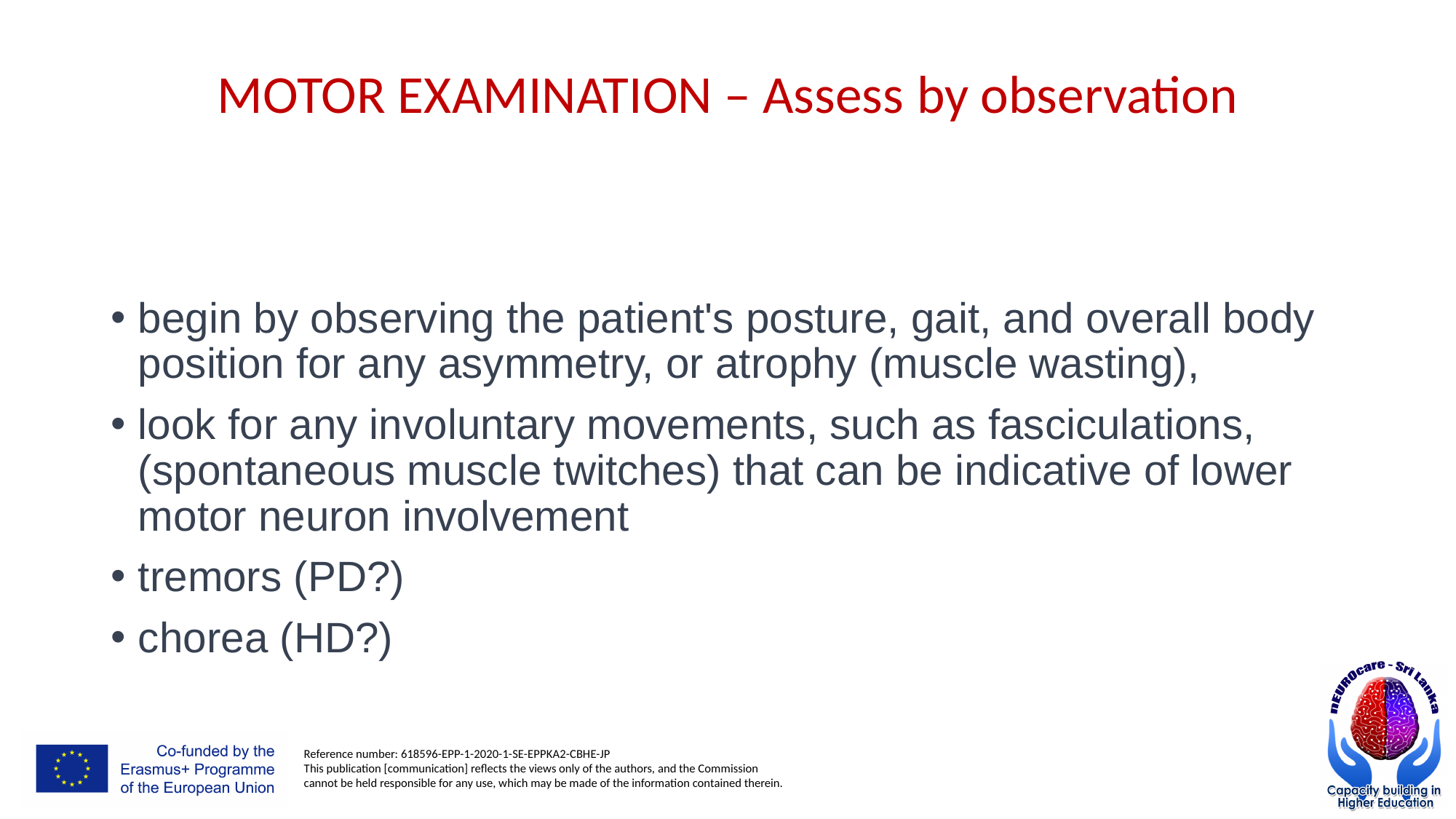

# MOTOR EXAMINATION – Assess by observation

begin by observing the patient's posture, gait, and overall body position for any asymmetry, or atrophy (muscle wasting),
look for any involuntary movements, such as fasciculations, (spontaneous muscle twitches) that can be indicative of lower motor neuron involvement
tremors (PD?)
chorea (HD?)